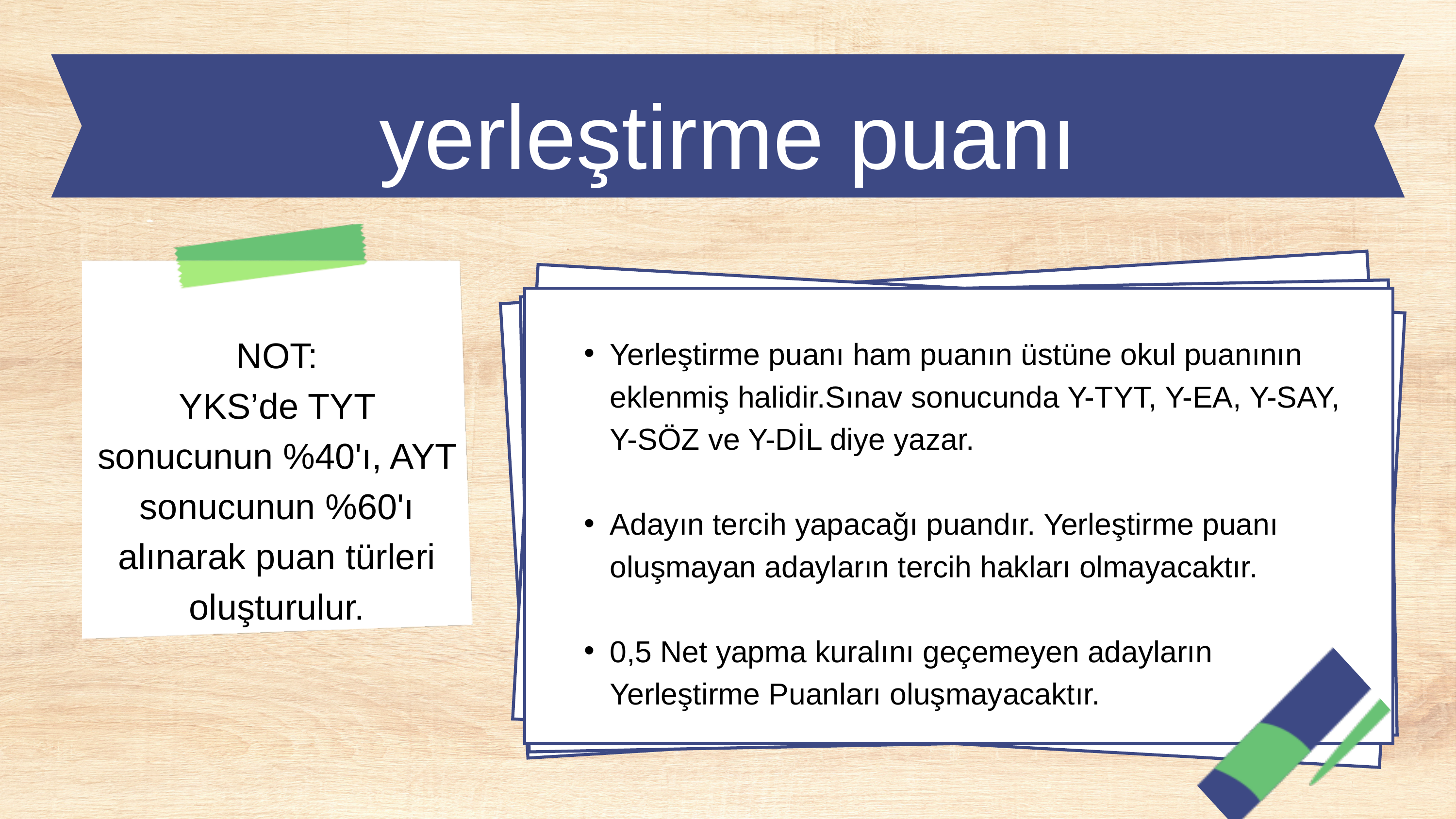

yerleştirme puanı

NOT:
YKS’de TYT sonucunun %40'ı, AYT sonucunun %60'ı alınarak puan türleri oluşturulur.
Yerleştirme puanı ham puanın üstüne okul puanının eklenmiş halidir.Sınav sonucunda Y-TYT, Y-EA, Y-SAY, Y-SÖZ ve Y-DİL diye yazar.

Adayın tercih yapacağı puandır. Yerleştirme puanı oluşmayan adayların tercih hakları olmayacaktır.

0,5 Net yapma kuralını geçemeyen adayların Yerleştirme Puanları oluşmayacaktır.